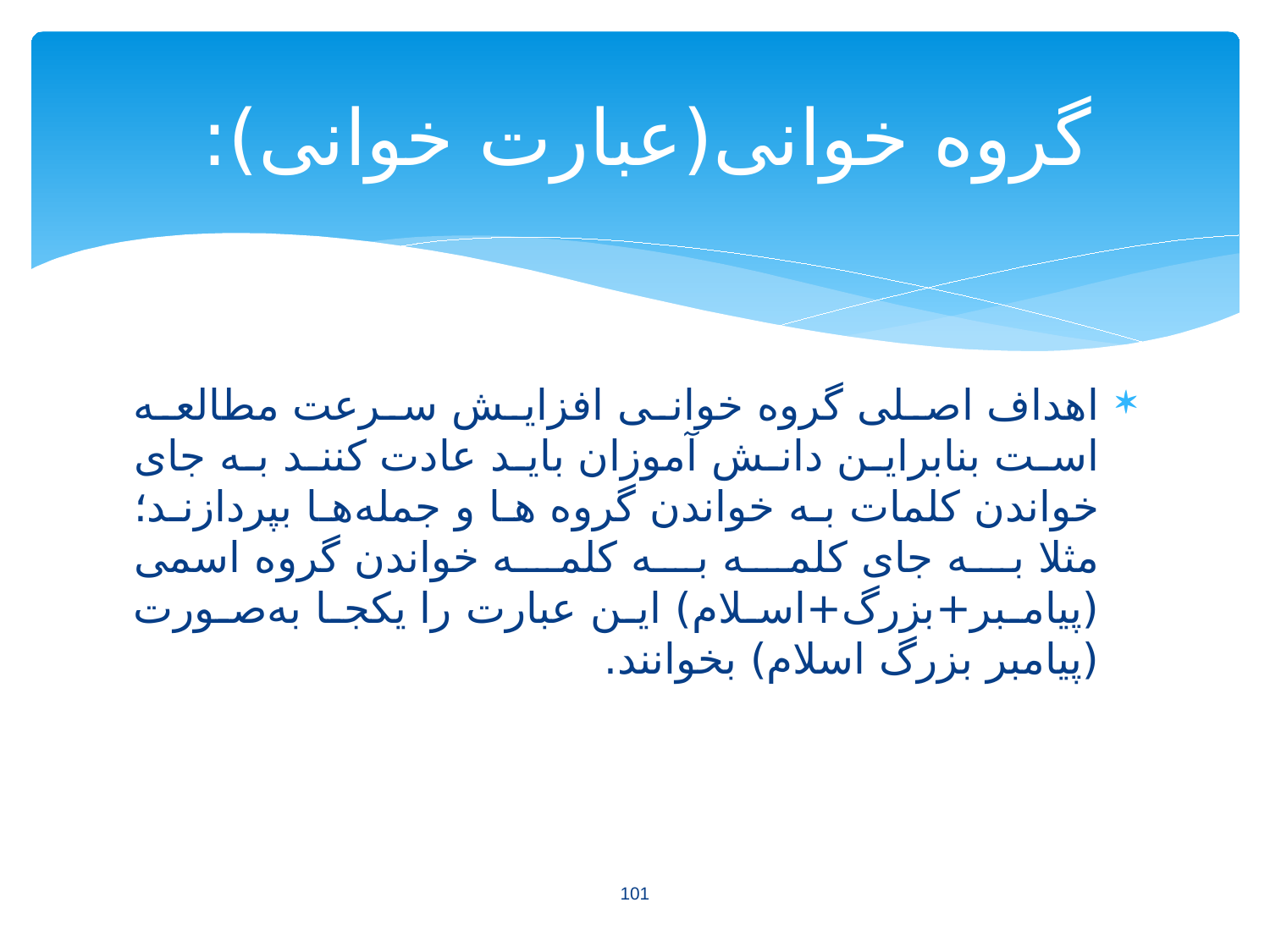

# گروه خوانی(عبارت خوانی):
اهداف اصلی گروه خوانی افزایش سرعت مطالعه است بنابراین دانش آموزان باید عادت کنند به جای خواندن کلمات به خواندن گروه ها و جمله‌ها بپردازند؛مثلا به جای کلمه به کلمه خواندن گروه اسمی (پیامبر+بزرگ+اسلام) این عبارت را یکجا به‌صورت (پیامبر بزرگ اسلام) بخوانند.
101